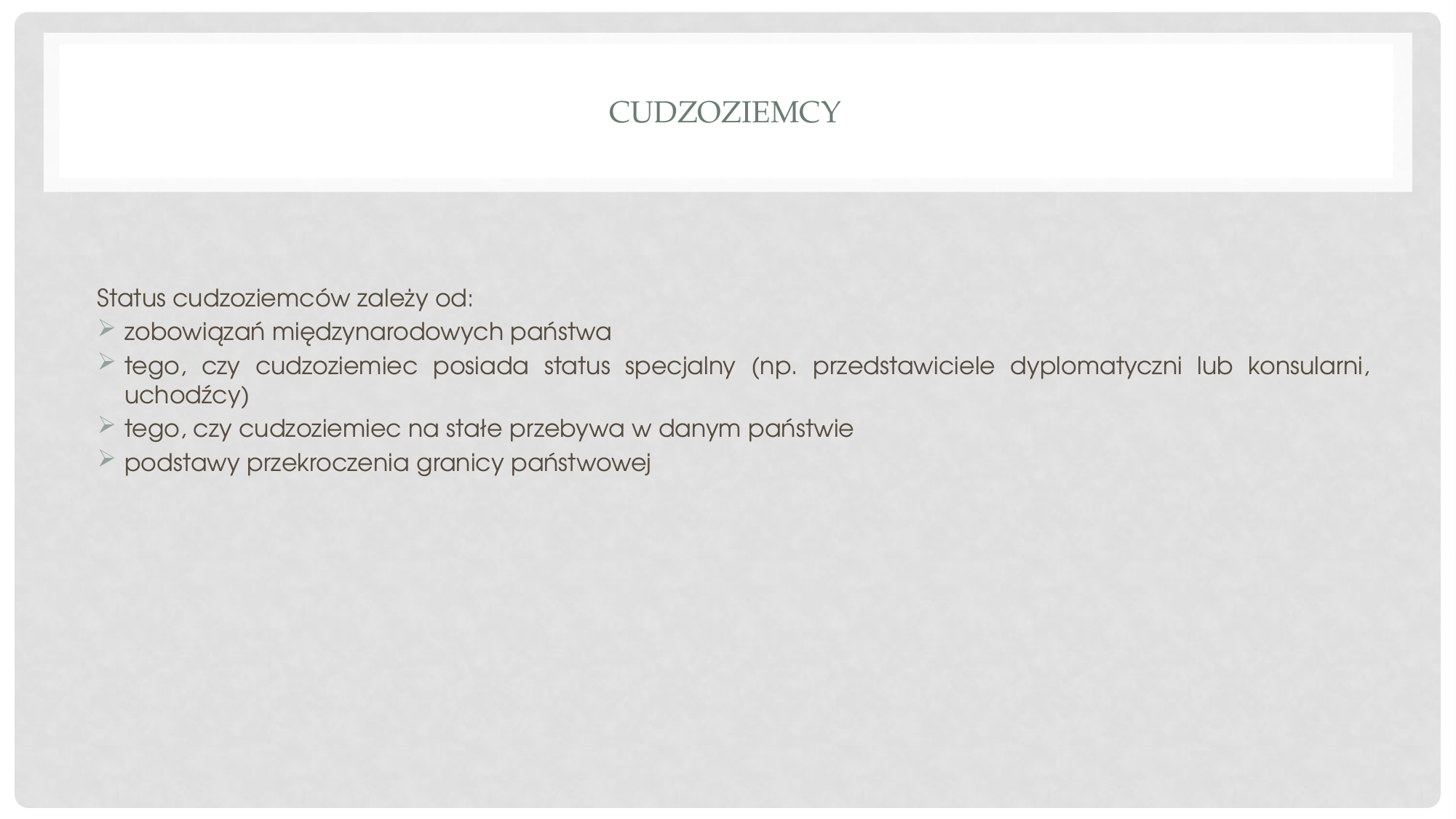

# cudzoziemcy

Status cudzoziemców zależy od:
zobowiązań międzynarodowych państwa
tego, czy cudzoziemiec posiada status specjalny (np. przedstawiciele dyplomatyczni lub konsularni, uchodźcy)
tego, czy cudzoziemiec na stałe przebywa w danym państwie
podstawy przekroczenia granicy państwowej